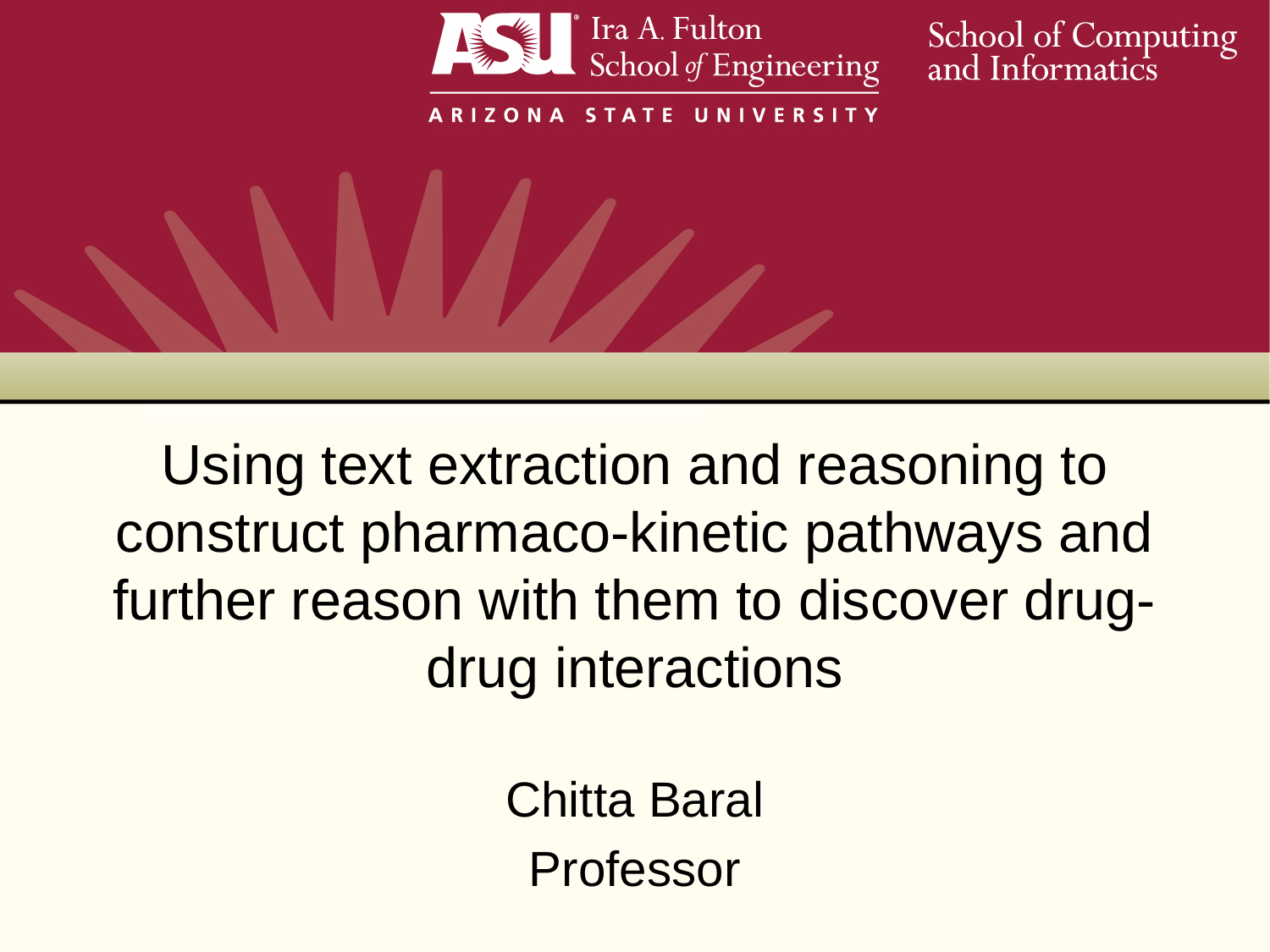

# Using text extraction and reasoning to construct pharmaco-kinetic pathways and further reason with them to discover drug-drug interactions
Chitta Baral
Professor